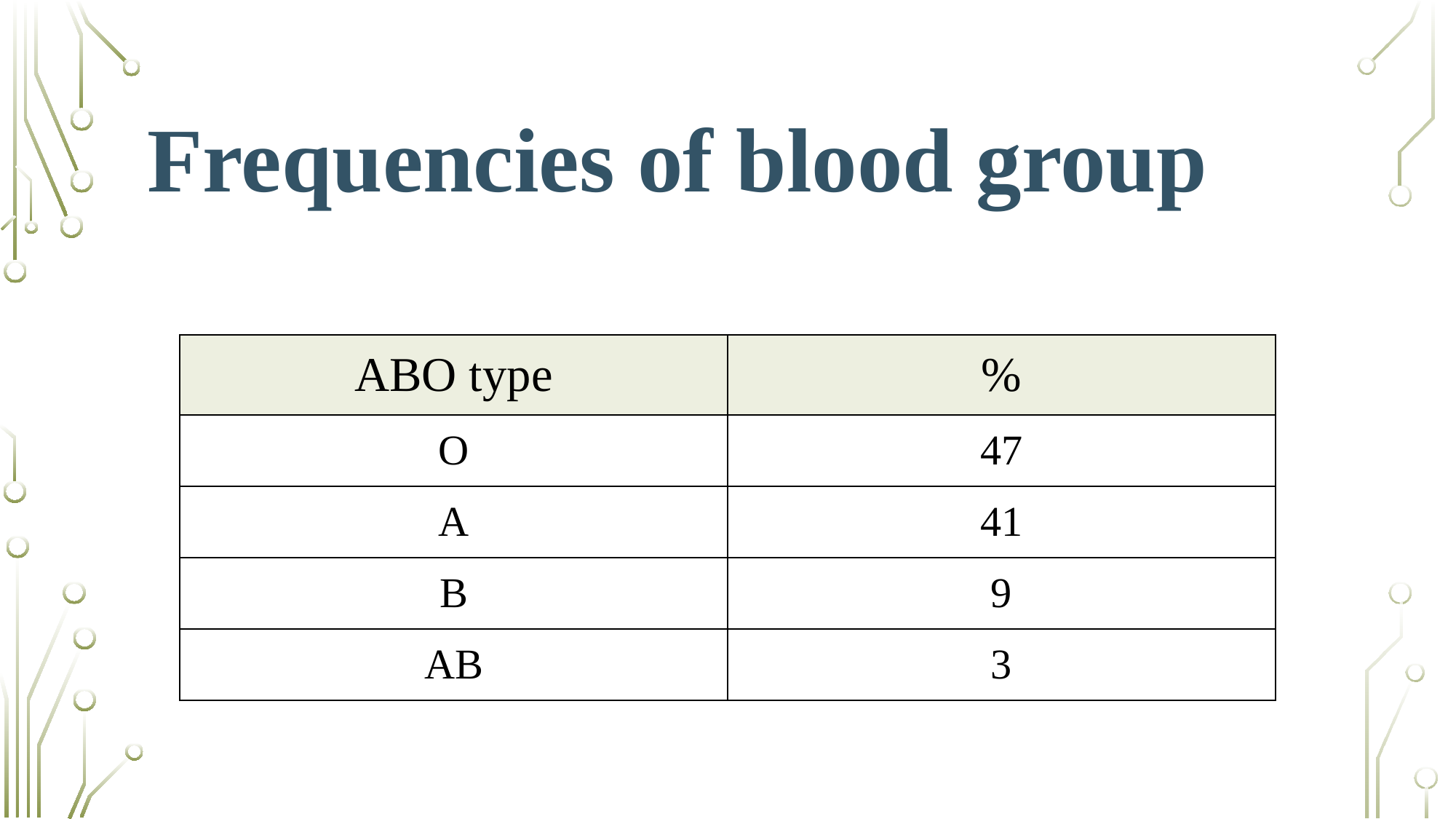

# Frequencies of blood group
| ABO type | % |
| --- | --- |
| O | 47 |
| A | 41 |
| B | 9 |
| AB | 3 |